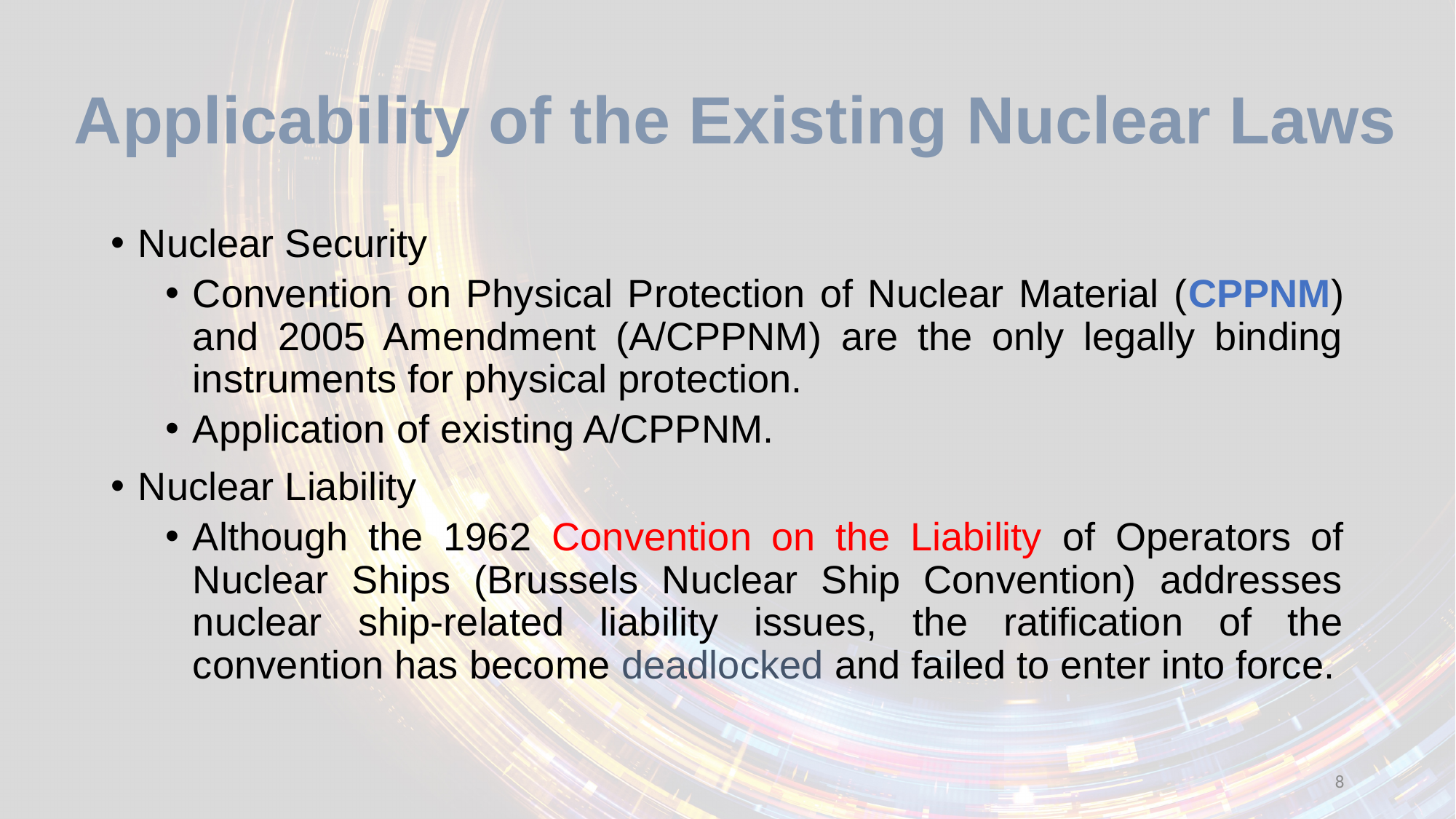

Applicability of the Existing Nuclear Laws
Nuclear Security
Convention on Physical Protection of Nuclear Material (CPPNM) and 2005 Amendment (A/CPPNM) are the only legally binding instruments for physical protection.
Application of existing A/CPPNM.
Nuclear Liability
Although the 1962 Convention on the Liability of Operators of Nuclear Ships (Brussels Nuclear Ship Convention) addresses nuclear ship-related liability issues, the ratification of the convention has become deadlocked and failed to enter into force.
8